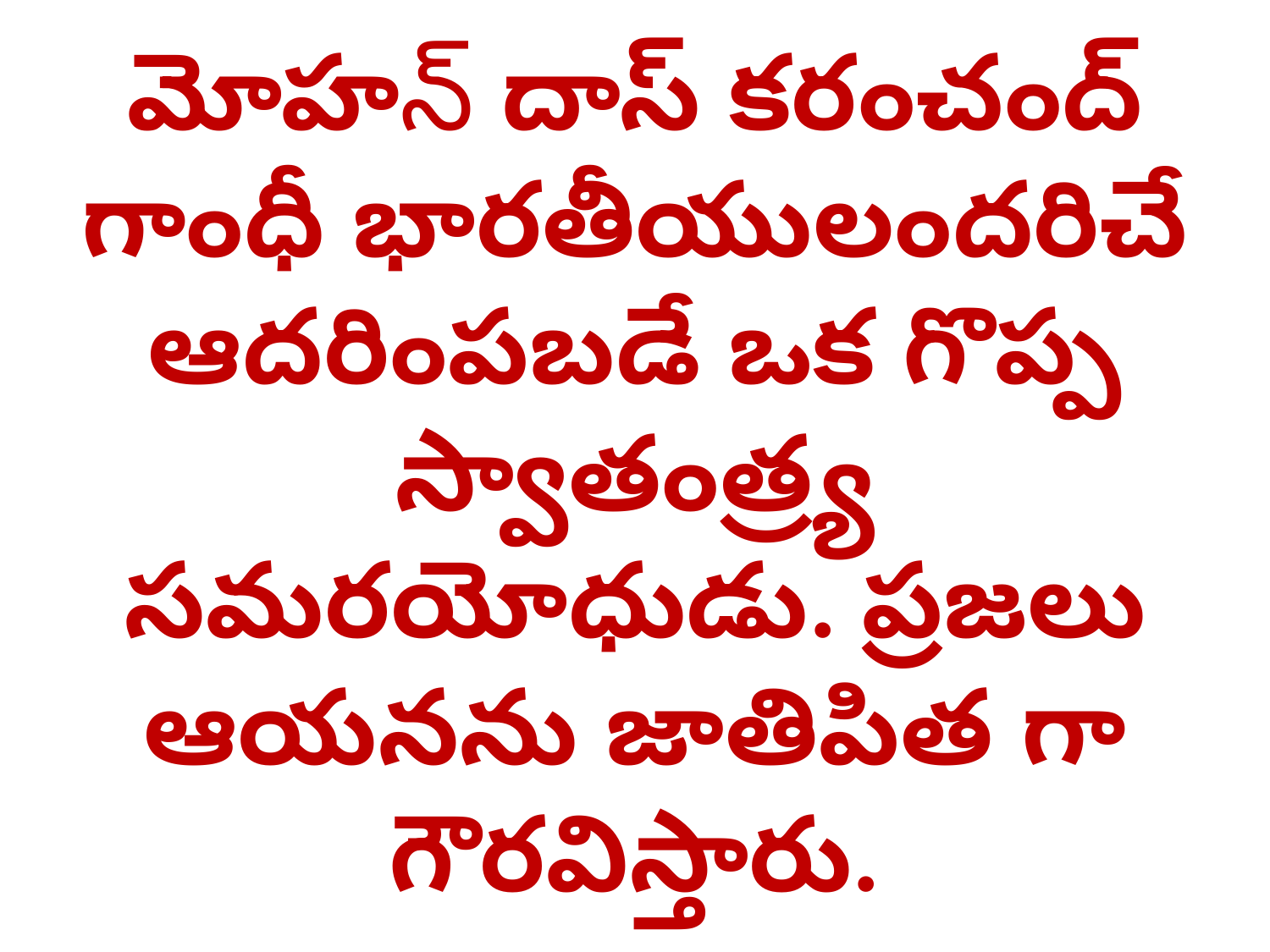

# మోహన్ దాస్ కరంచంద్ గాంధీ భారతీయులందరిచే ఆదరింపబడే ఒక గొప్ప స్వాతంత్ర్య సమరయోధుడు. ప్రజలు ఆయనను జాతిపిత గా గౌరవిస్తారు.